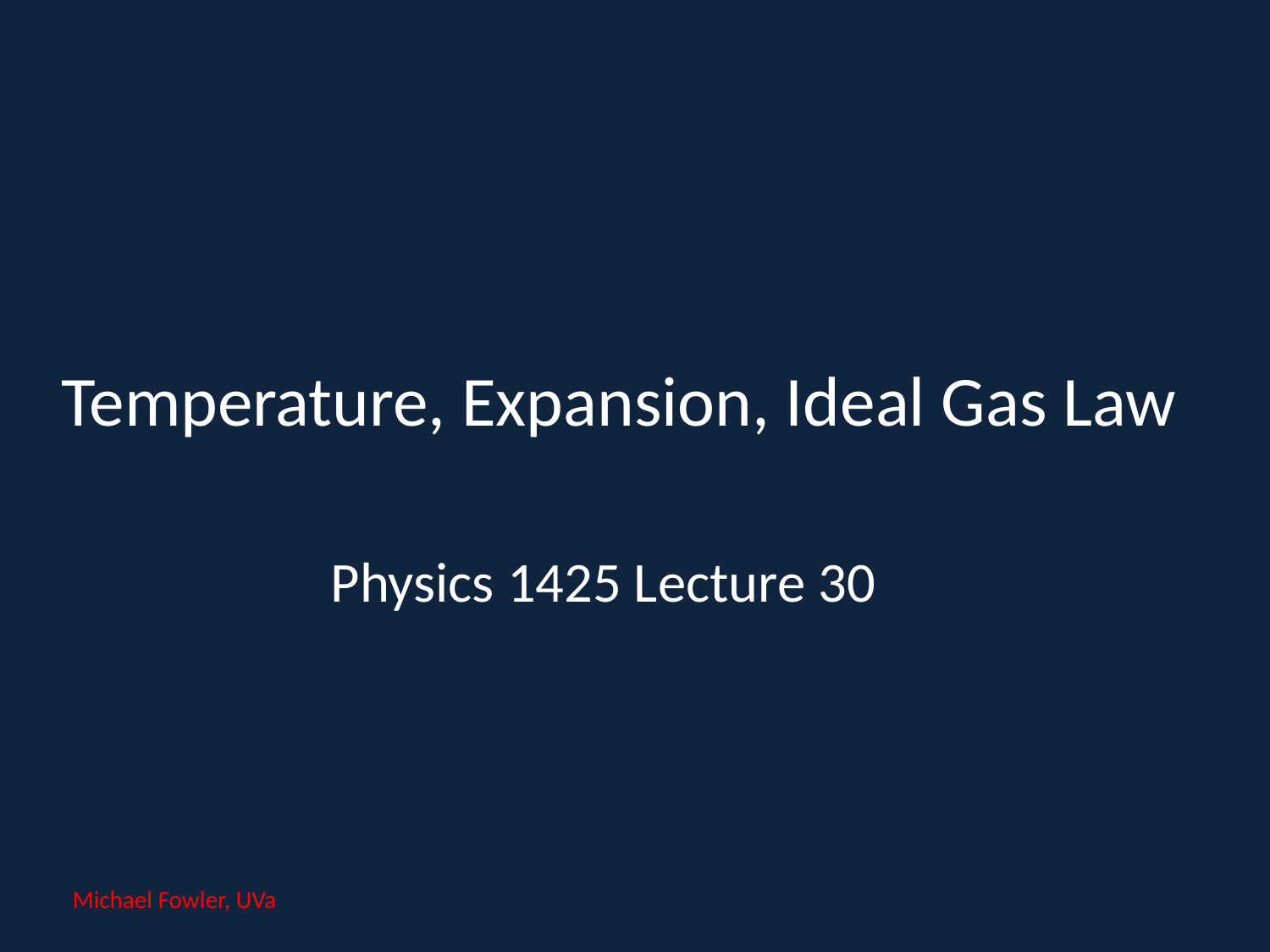

# Temperature, Expansion, Ideal Gas Law
Physics 1425 Lecture 30
Michael Fowler, UVa